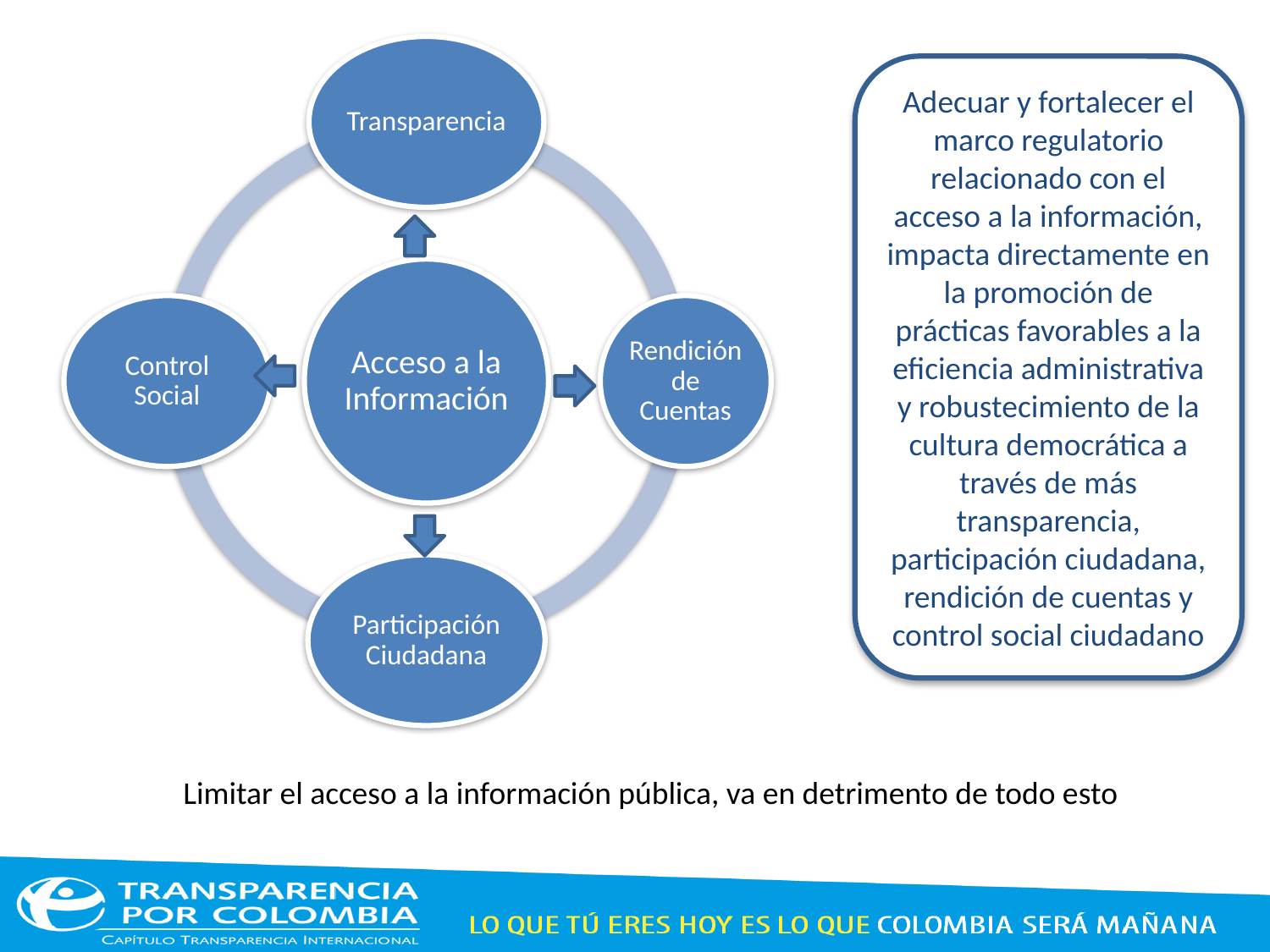

Acceso a la Información
Transparencia
Rendición de Cuentas
Participación Ciudadana
Control Social
Adecuar y fortalecer el marco regulatorio relacionado con el acceso a la información, impacta directamente en la promoción de prácticas favorables a la eficiencia administrativa y robustecimiento de la cultura democrática a través de más transparencia, participación ciudadana, rendición de cuentas y control social ciudadano

Limitar el acceso a la información pública, va en detrimento de todo esto